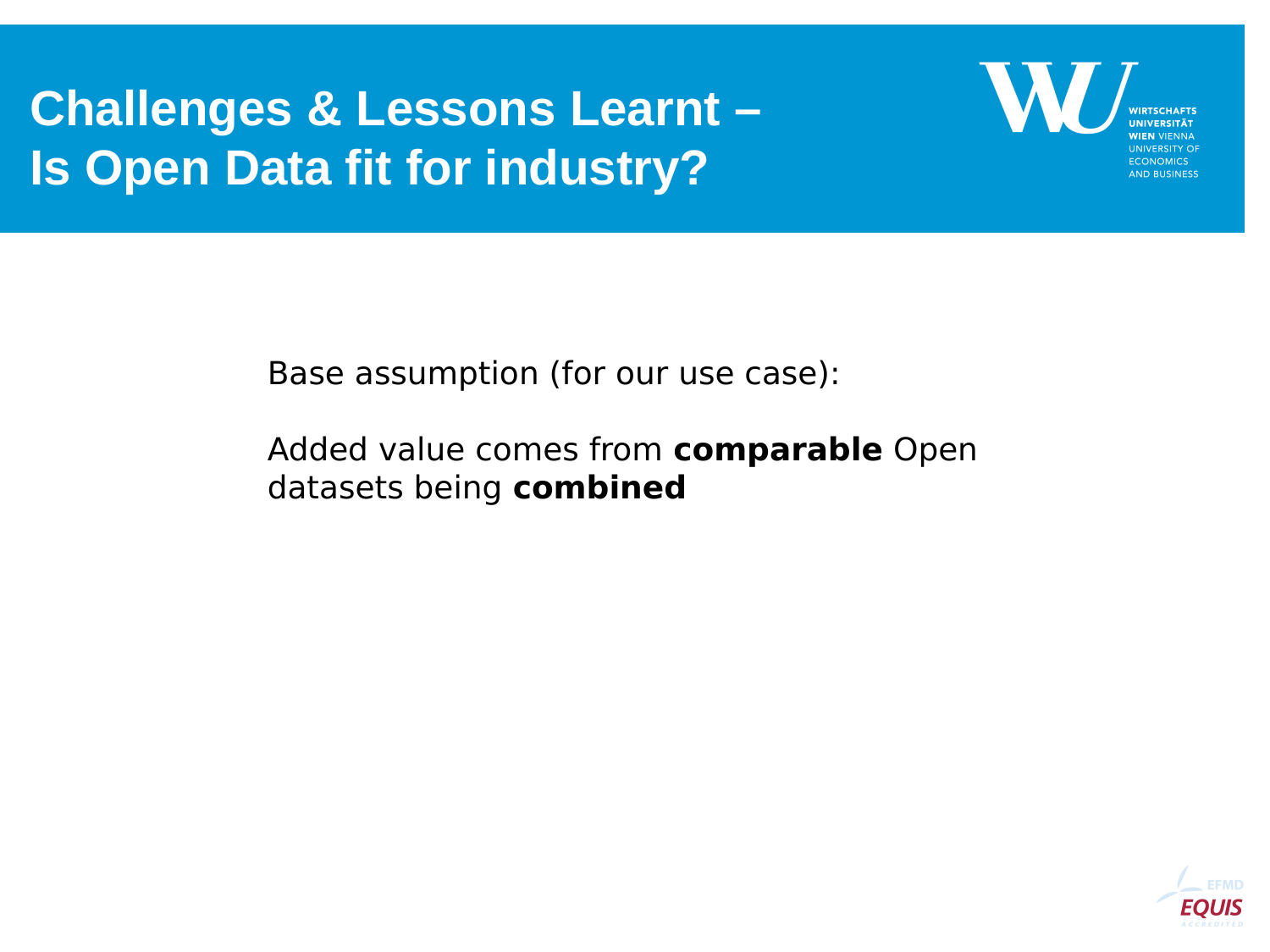

# Challenges & Lessons Learnt – Is Open Data fit for industry?
Base assumption (for our use case):

Added value comes from comparable Open datasets being combined